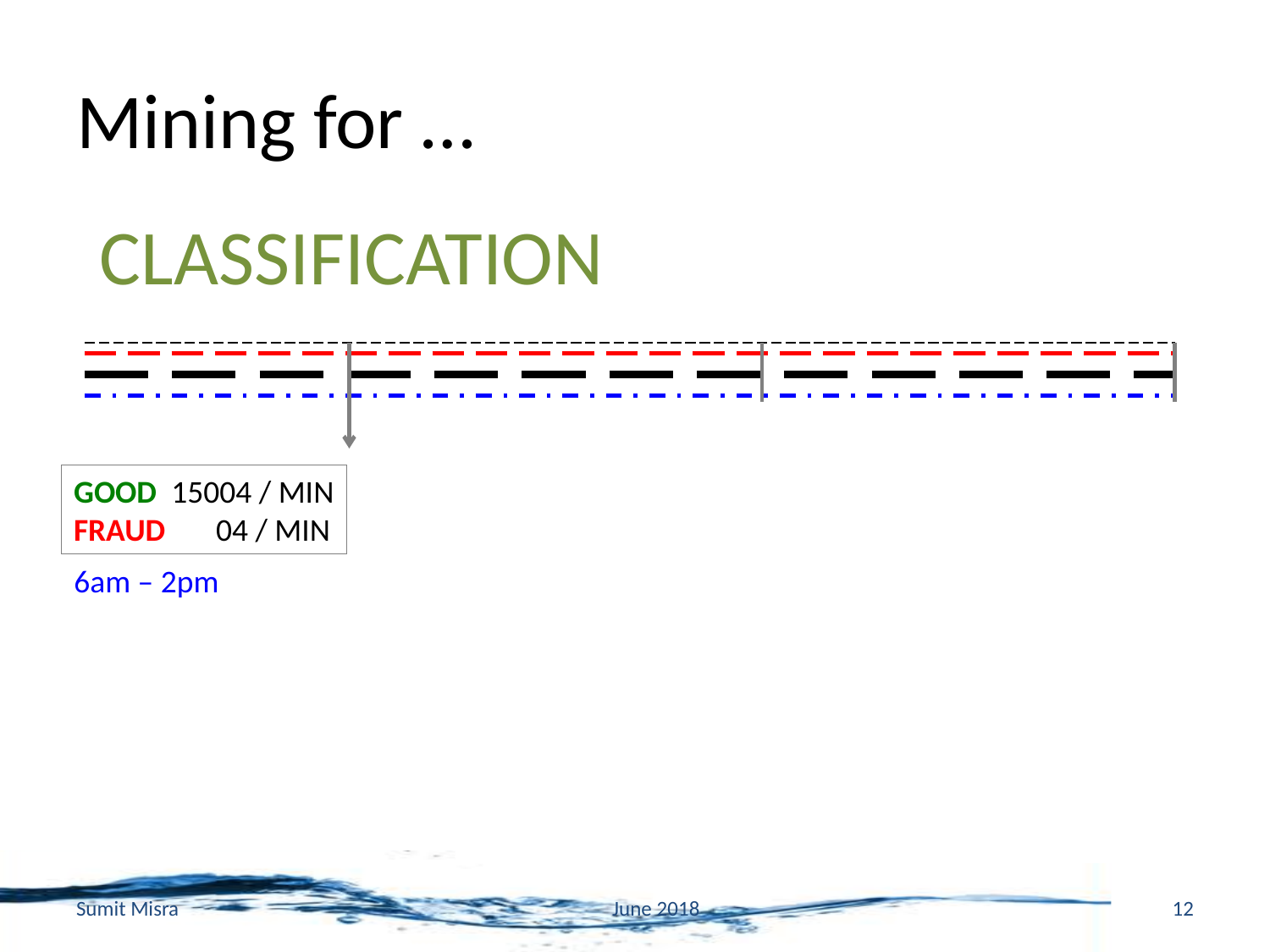

# Mining for …
CLASSIFICATION

GOOD  15004 / MIN
FRAUD       04 / MIN
GOOD  16098 / MIN
FRAUD       06 / MIN
GOOD   6011 / MIN
FRAUD       01 / MIN
6am – 2pm
2pm – 10pm
10pm – 6am
Sumit Misra
June 2018
12